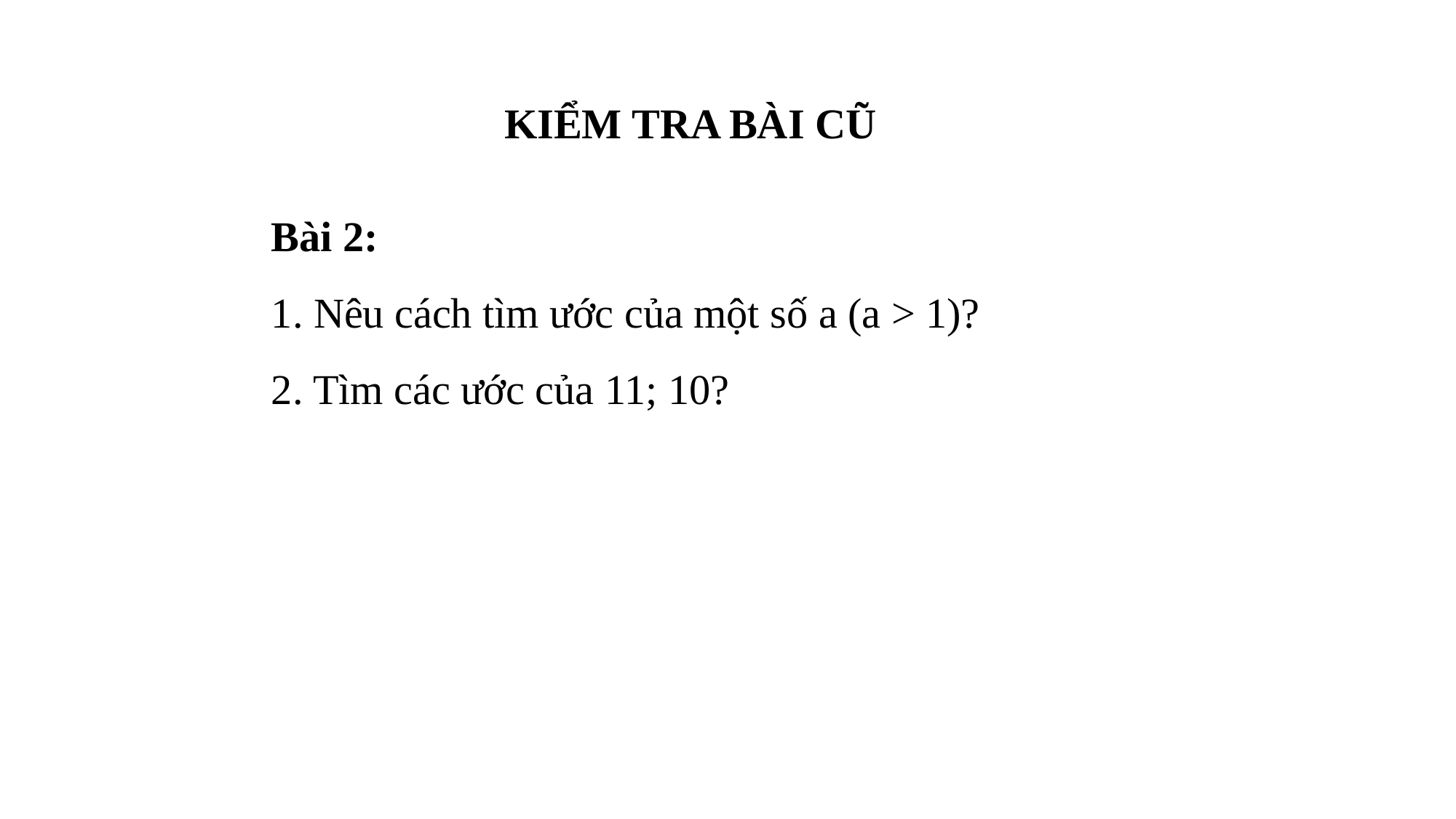

KIỂM TRA BÀI CŨ
Bài 2:
1. Nêu cách tìm ước của một số a (a > 1)?
2. Tìm các ước của 11; 10?